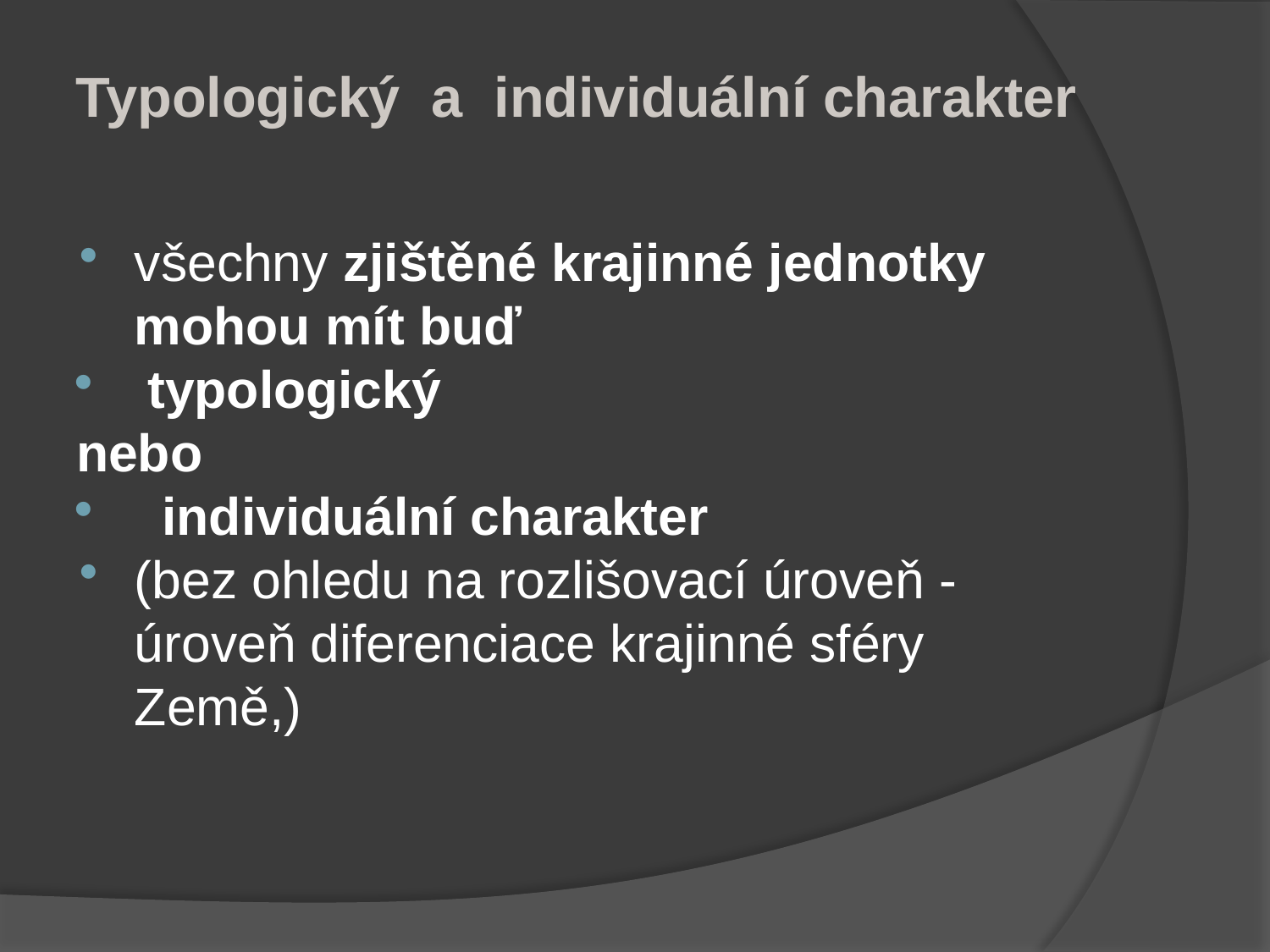

# Typologický  a  individuální charakter
všechny zjištěné krajinné jednotky mohou mít buď
typologický
nebo
 individuální charakter
(bez ohledu na rozlišovací úroveň - úroveň diferenciace krajinné sféry Země,)